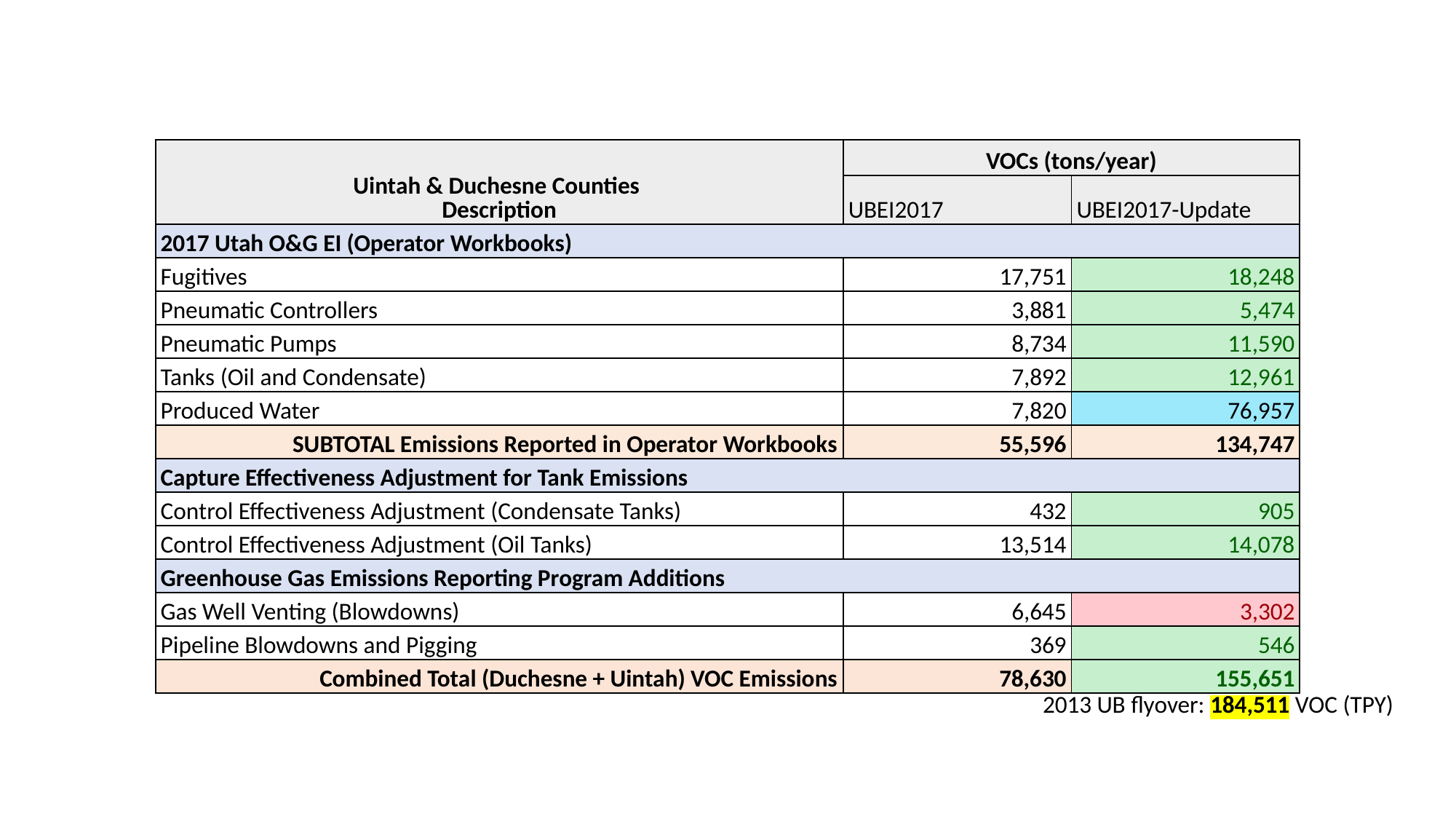

| Uintah & Duchesne Counties Description | VOCs (tons/year) |  |
| --- | --- | --- |
|  | UBEI2017 | UBEI2017-Update |
| 2017 Utah O&G EI (Operator Workbooks) |  |  |
| Fugitives | 17,751 | 18,248 |
| Pneumatic Controllers | 3,881 | 5,474 |
| Pneumatic Pumps | 8,734 | 11,590 |
| Tanks (Oil and Condensate) | 7,892 | 12,961 |
| Produced Water | 7,820 | 76,957 |
| SUBTOTAL Emissions Reported in Operator Workbooks | 55,596 | 134,747 |
| Capture Effectiveness Adjustment for Tank Emissions |  |  |
| Control Effectiveness Adjustment (Condensate Tanks) | 432 | 905 |
| Control Effectiveness Adjustment (Oil Tanks) | 13,514 | 14,078 |
| Greenhouse Gas Emissions Reporting Program Additions |  |  |
| Gas Well Venting (Blowdowns) | 6,645 | 3,302 |
| Pipeline Blowdowns and Pigging | 369 | 546 |
| Combined Total (Duchesne + Uintah) VOC Emissions | 78,630 | 155,651 |
2013 UB flyover: 184,511 VOC (TPY)